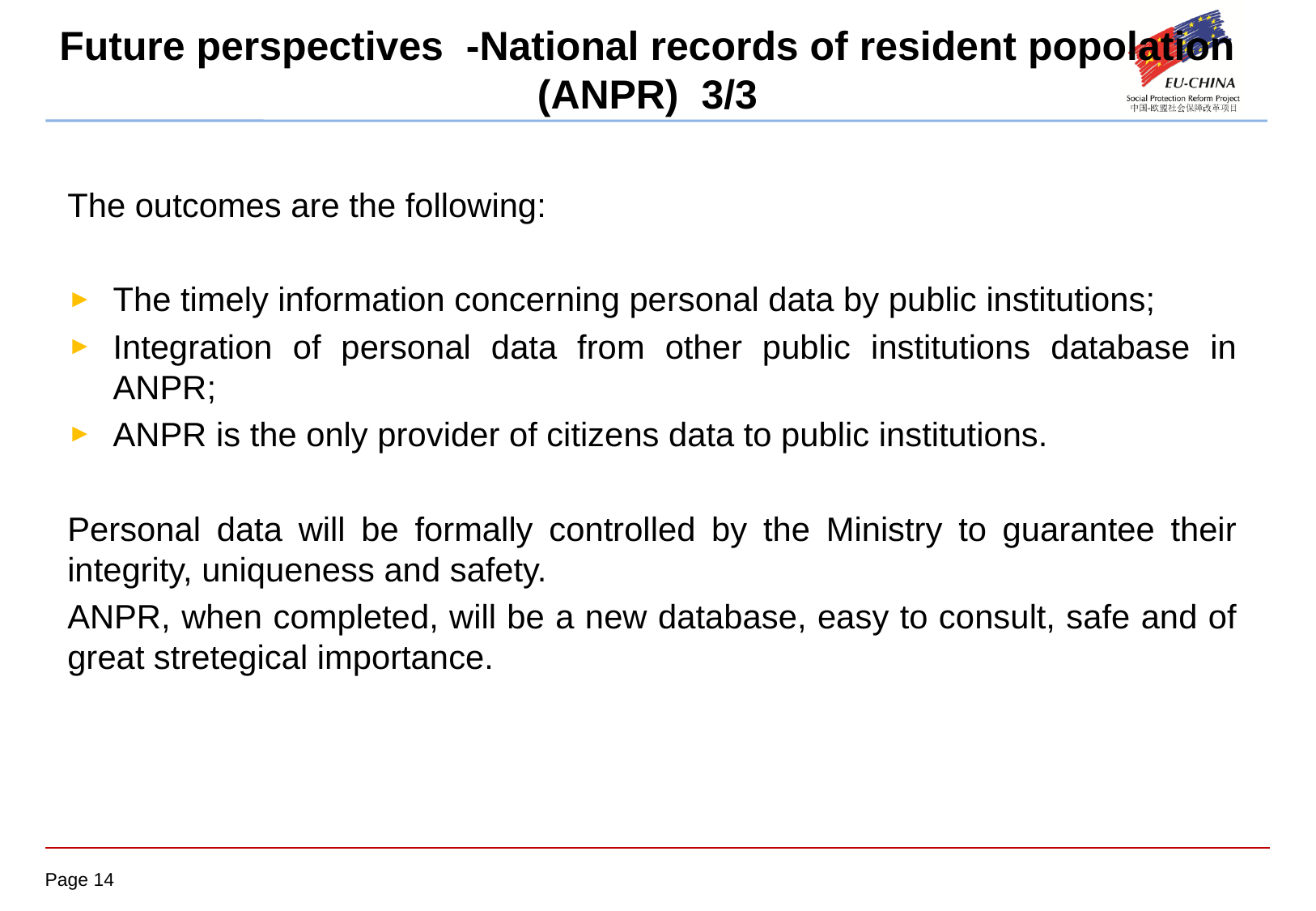

# Future perspectives  -National records of resident popolation (ANPR)  3/3

The outcomes are the following:

The timely information concerning personal data by public institutions;
Integration of personal data from other public institutions database in ANPR;
ANPR is the only provider of citizens data to public institutions.

Personal data will be formally controlled by the Ministry to guarantee their integrity, uniqueness and safety.
ANPR, when completed, will be a new database, easy to consult, safe and of great stretegical importance.